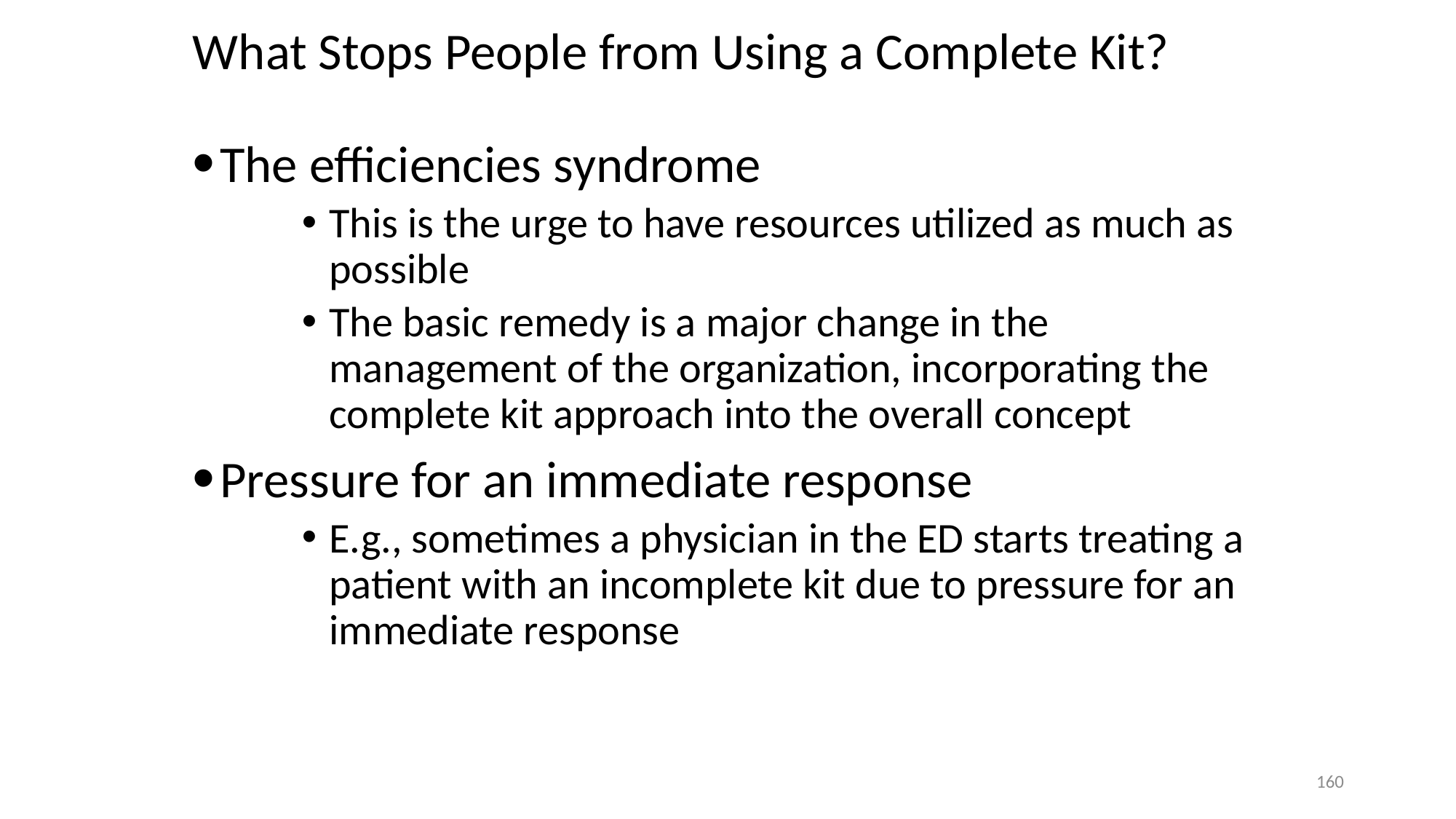

# What Stops People from Using a Complete Kit?
The efficiencies syndrome
This is the urge to have resources utilized as much as possible
The basic remedy is a major change in the management of the organization, incorporating the complete kit approach into the overall concept
Pressure for an immediate response
E.g., sometimes a physician in the ED starts treating a patient with an incomplete kit due to pressure for an immediate response

160